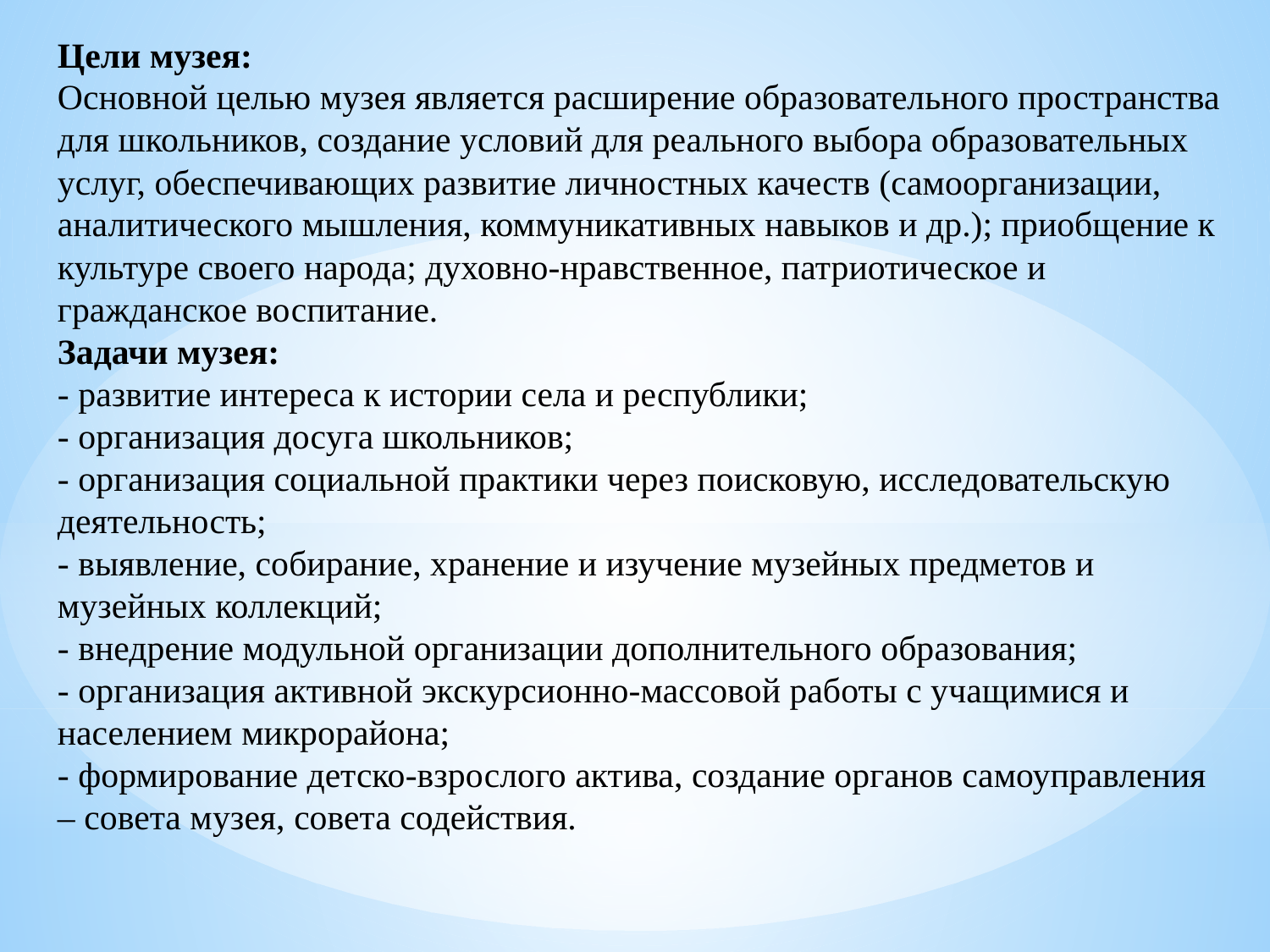

Цели музея:
Основной целью музея является расширение образовательного пространства для школьников, создание условий для реального выбора образовательных услуг, обеспечивающих развитие личностных качеств (самоорганизации, аналитического мышления, коммуникативных навыков и др.); приобщение к культуре своего народа; духовно-нравственное, патриотическое и гражданское воспитание.
Задачи музея:
- развитие интереса к истории села и республики;
- организация досуга школьников;
- организация социальной практики через поисковую, исследовательскую деятельность;
- выявление, собирание, хранение и изучение музейных предметов и музейных коллекций;
- внедрение модульной организации дополнительного образования;
- организация активной экскурсионно-массовой работы с учащимися и населением микрорайона;
- формирование детско-взрослого актива, создание органов самоуправления – совета музея, совета содействия.